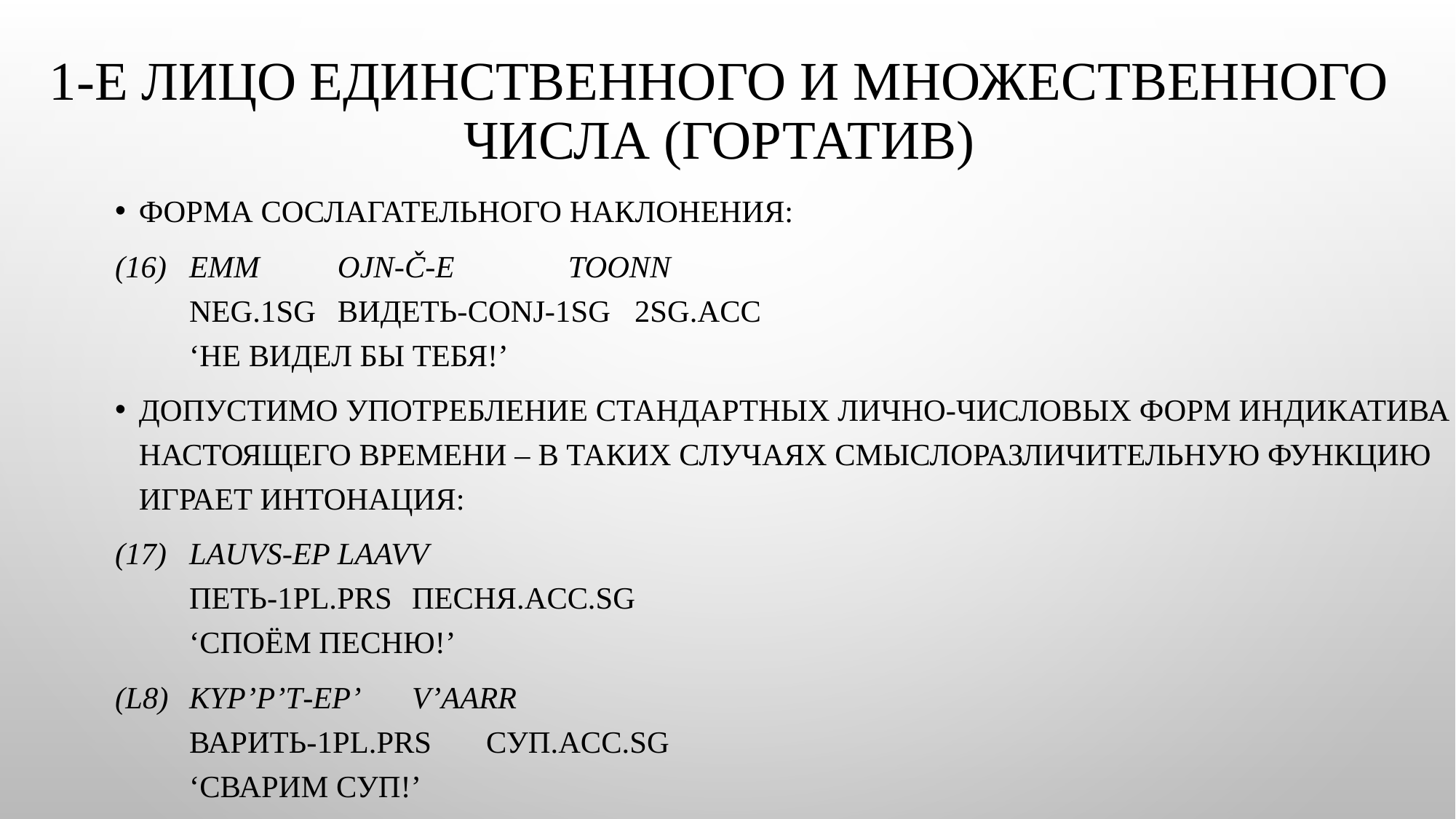

# 1-е лицо единственного и множественного числа (гортатив)
Форма сослагательного наклонения:
(16) 	emm 		ojn-č-e		 toonn
	neg.1sg	видеть-conj-1sg 	2sg.acс
	‘не видел бы тебя!’
Допустимо употребление стандартных лично-числовых форм индикатива настоящего времени – в таких случаях смыслоразличительную функцию играет интонация:
(17) 	lauvs-ep 		laavv
	петь-1pl.prs 		песня.acc.sg
	‘споём песню!’
(l8) 	kyp’p’t-ep’ 		v’aarr
	варить-1pl.prs 	суп.acc.sg
	‘сварим суп!’